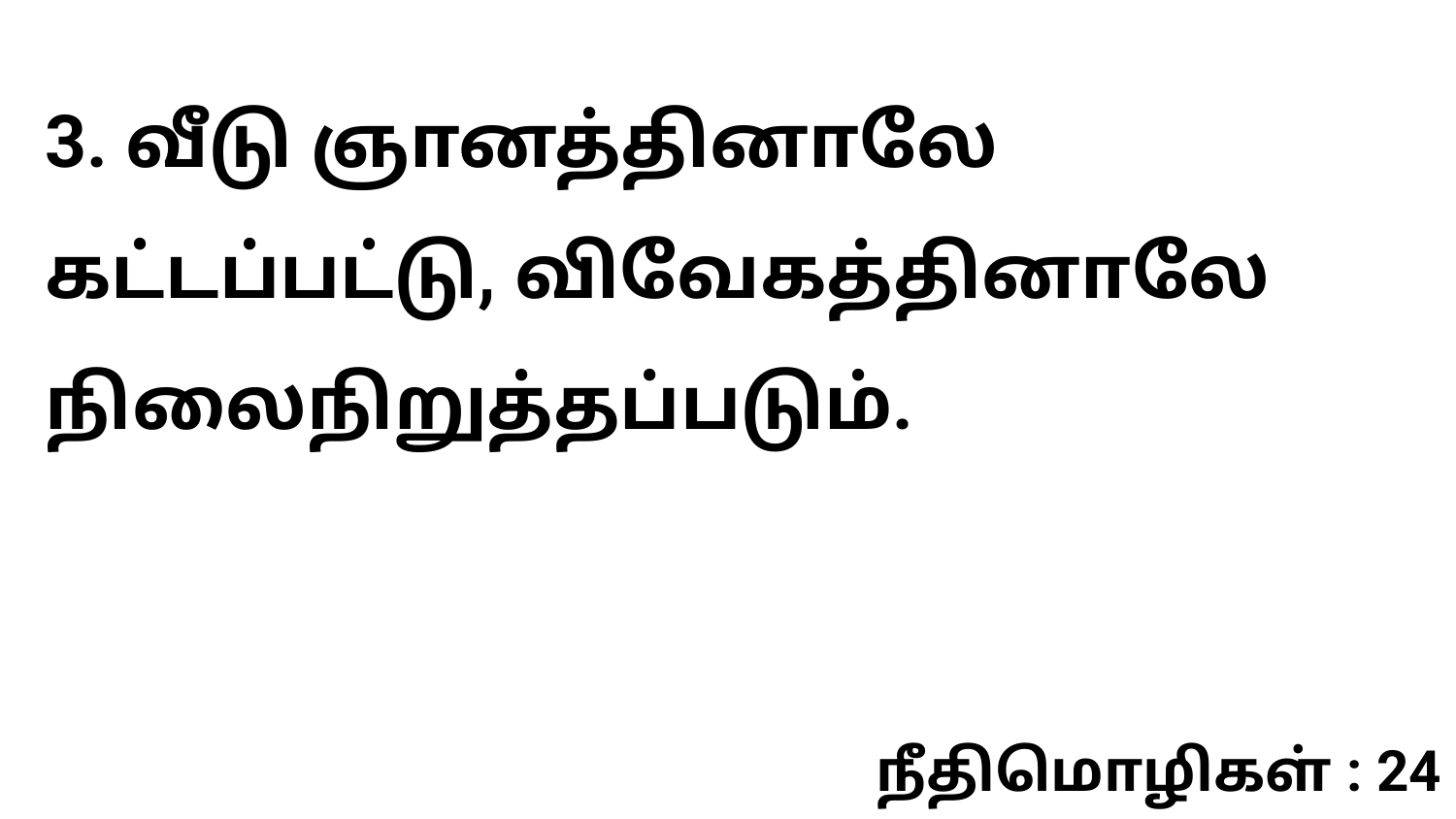

3. வீடு ஞானத்தினாலே கட்டப்பட்டு, விவேகத்தினாலே நிலைநிறுத்தப்படும்.
நீதிமொழிகள் : 24